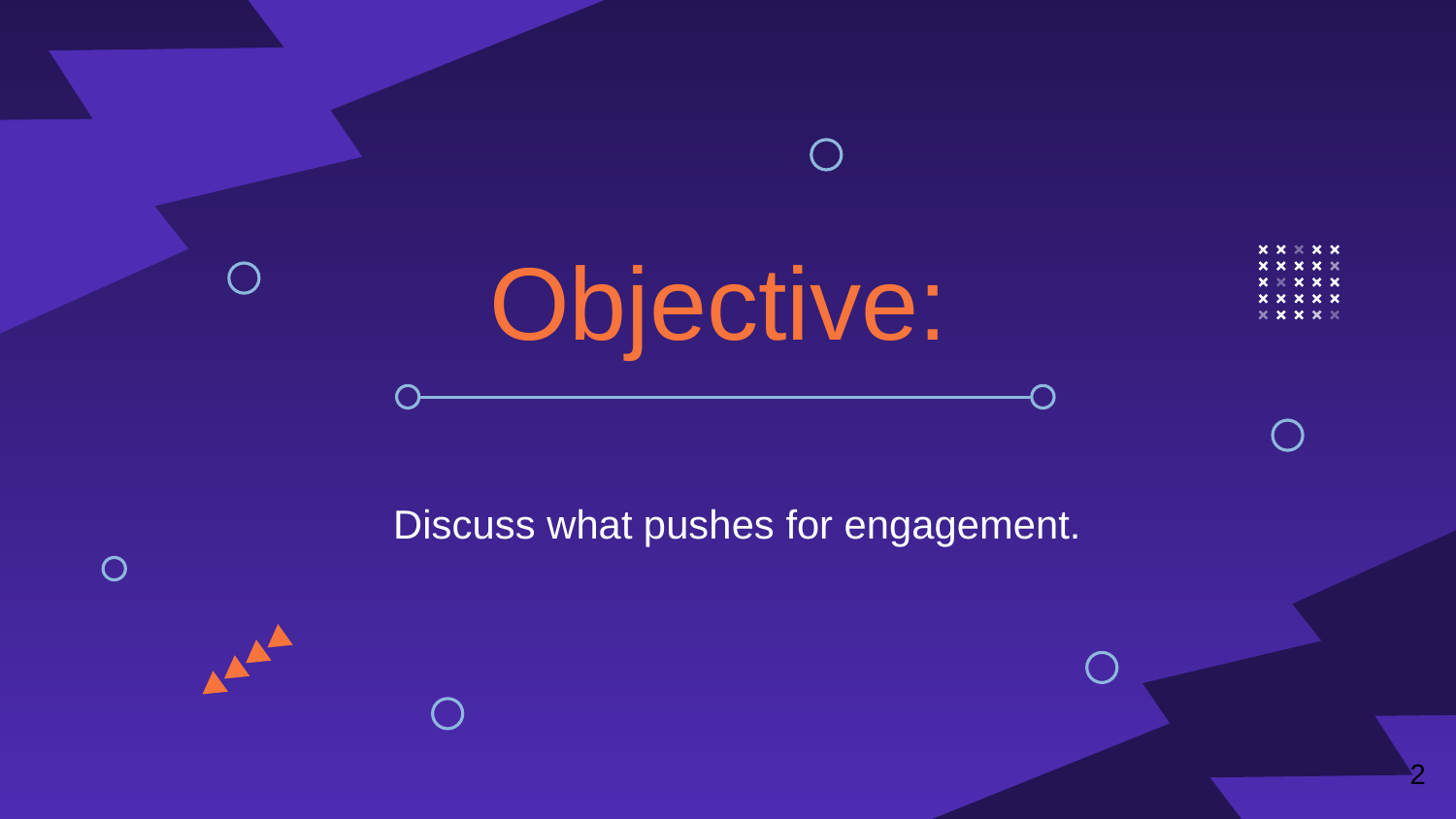

# Objective:

Discuss what pushes for engagement.
2